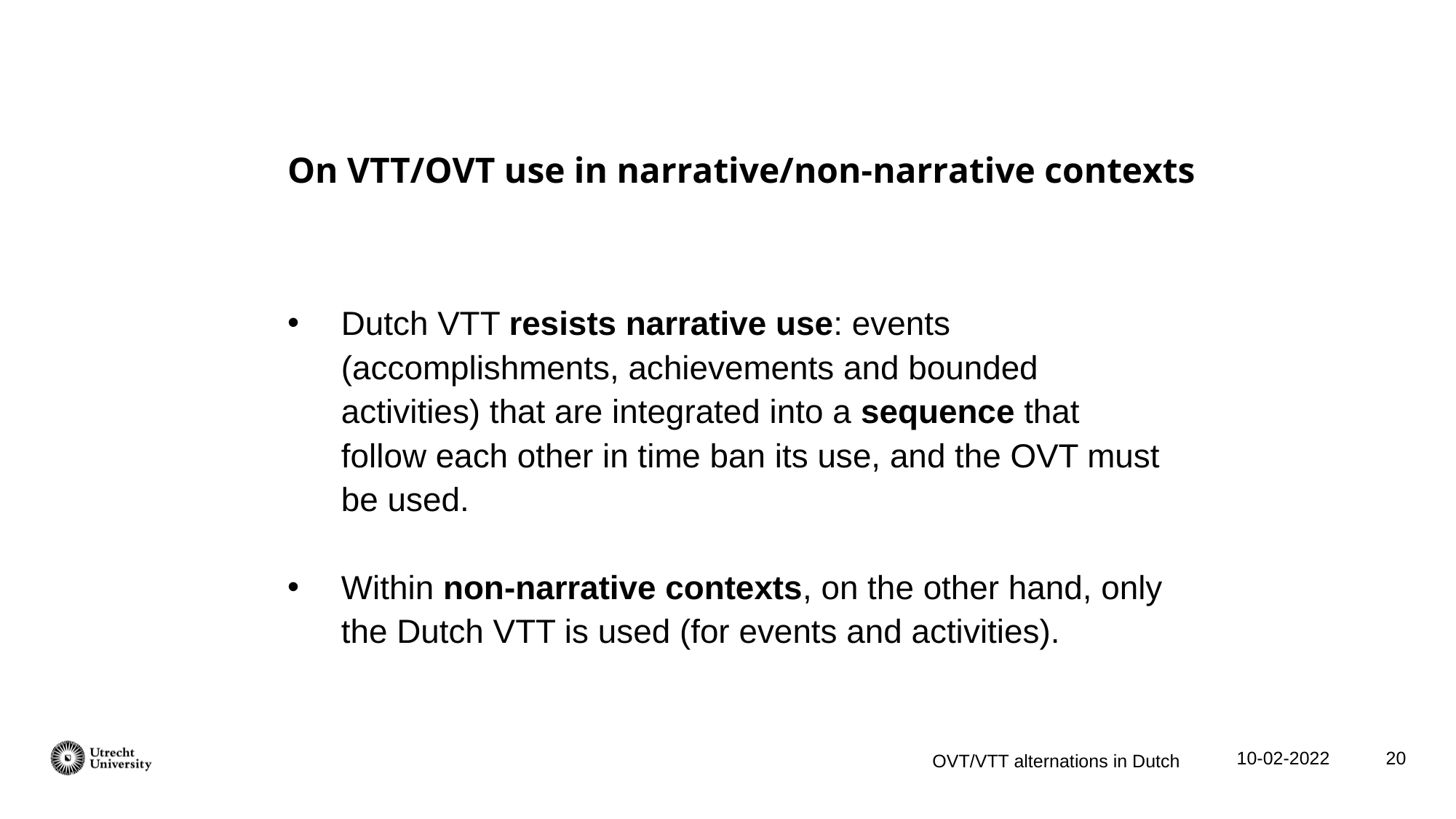

# On VTT/OVT use in narrative/non-narrative contexts
Dutch VTT resists narrative use: events (accomplishments, achievements and bounded activities) that are integrated into a sequence that follow each other in time ban its use, and the OVT must be used.

Within non-narrative contexts, on the other hand, only the Dutch VTT is used (for events and activities).

20
OVT/VTT alternations in Dutch
10-02-2022